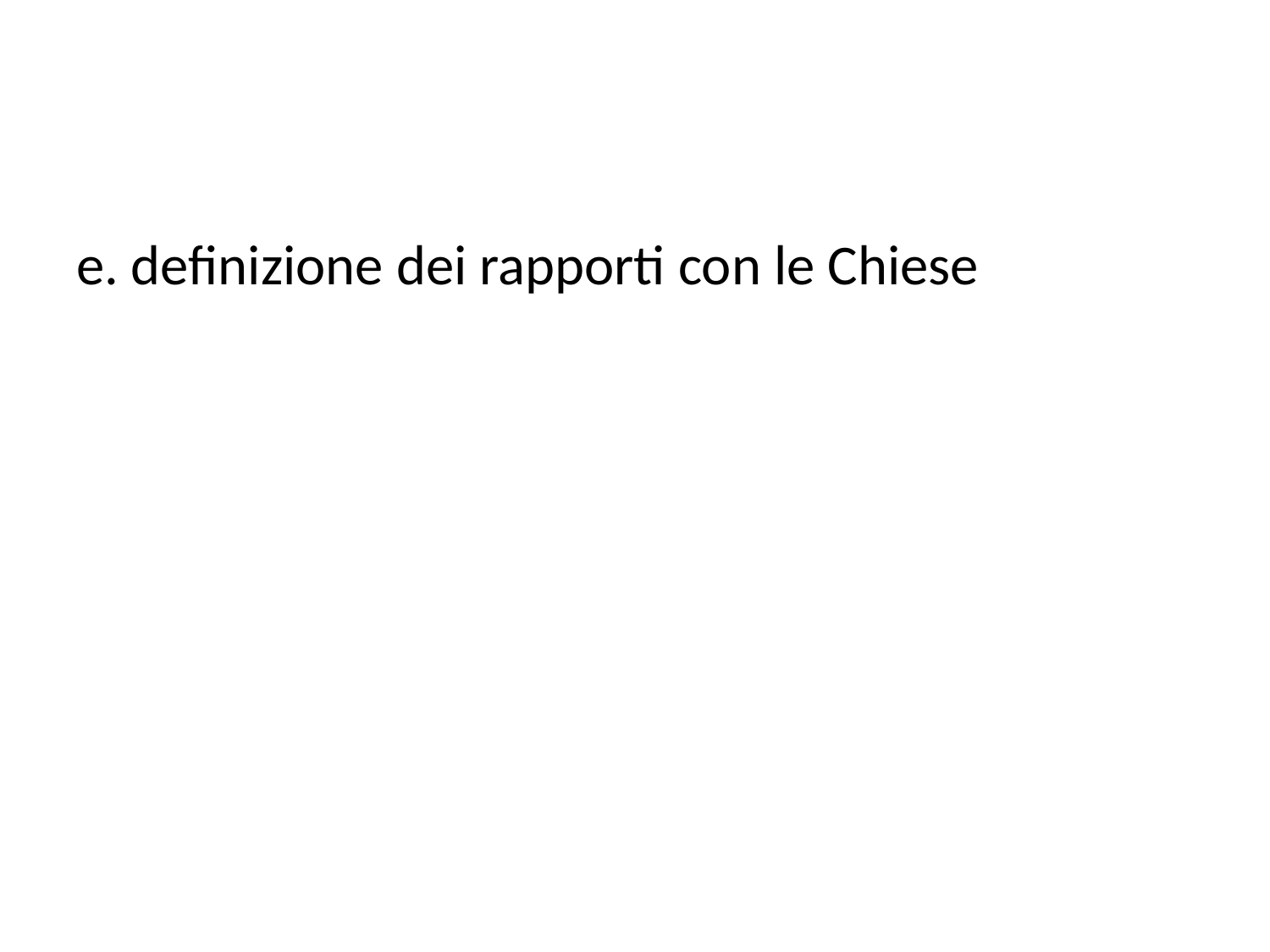

#
e. definizione dei rapporti con le Chiese